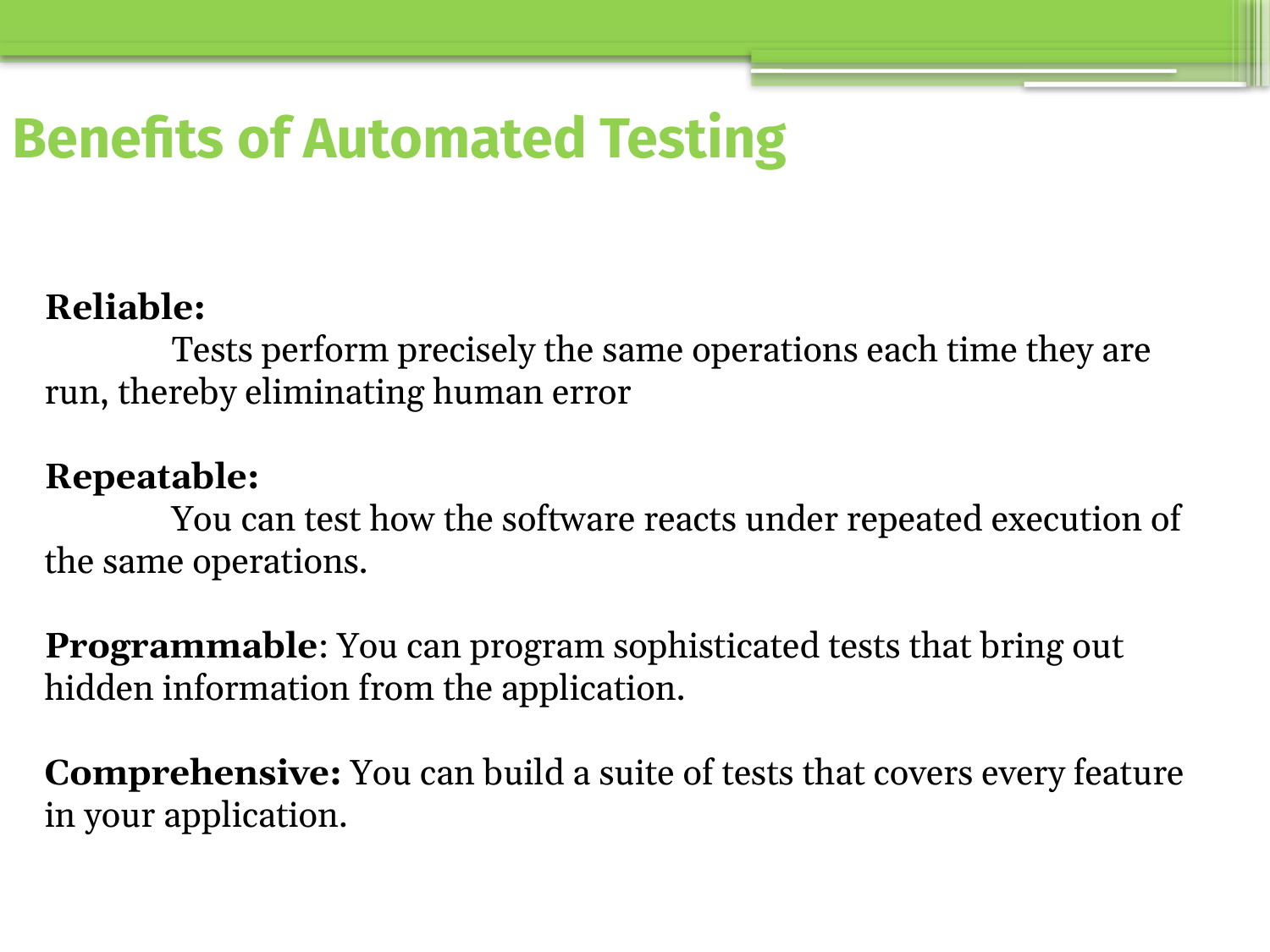

# Benefits of Automated Testing
Reliable:
	Tests perform precisely the same operations each time they are run, thereby eliminating human error

Repeatable:
	You can test how the software reacts under repeated execution of the same operations.
Programmable: You can program sophisticated tests that bring out hidden information from the application.
Comprehensive: You can build a suite of tests that covers every feature in your application.